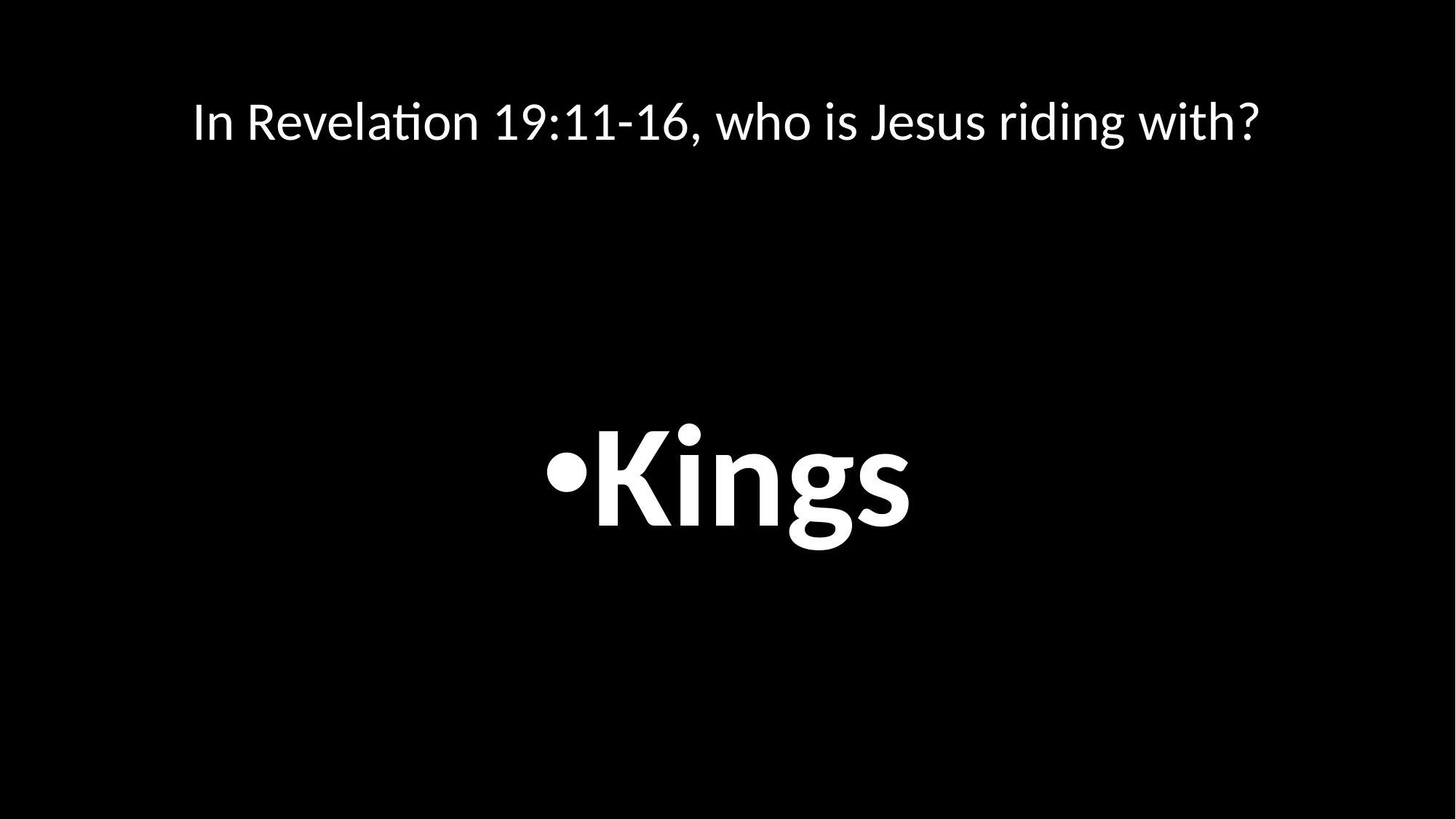

# In Revelation 19:11-16, who is Jesus riding with?
Kings